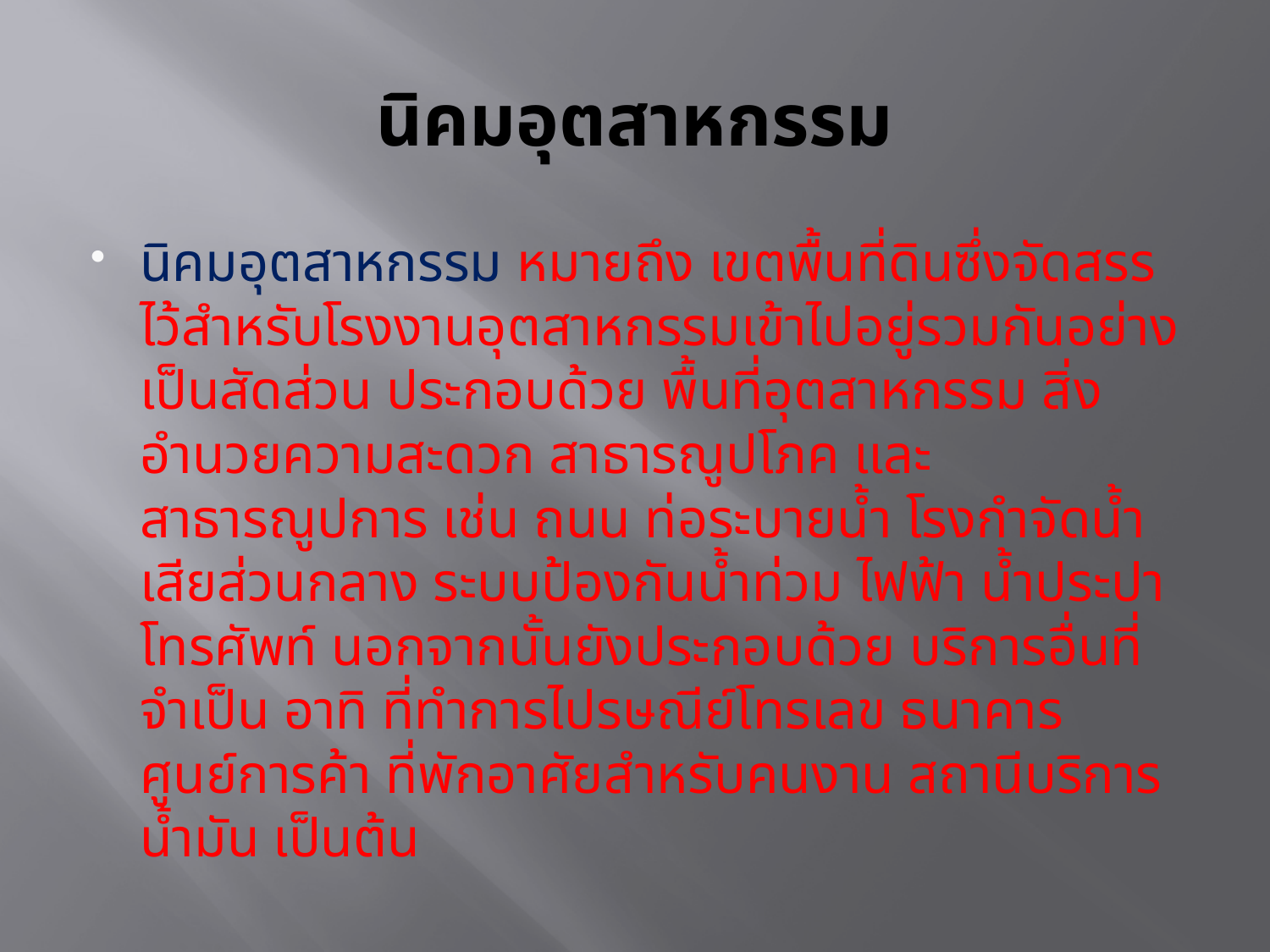

# นิคมอุตสาหกรรม
นิคมอุตสาหกรรม หมายถึง เขตพื้นที่ดินซึ่งจัดสรรไว้สำหรับโรงงานอุตสาหกรรมเข้าไปอยู่รวมกันอย่างเป็นสัดส่วน ประกอบด้วย พื้นที่อุตสาหกรรม สิ่งอำนวยความสะดวก สาธารณูปโภค และสาธารณูปการ เช่น ถนน ท่อระบายน้ำ โรงกำจัดน้ำเสียส่วนกลาง ระบบป้องกันน้ำท่วม ไฟฟ้า น้ำประปา โทรศัพท์ นอกจากนั้นยังประกอบด้วย บริการอื่นที่จำเป็น อาทิ ที่ทำการไปรษณีย์โทรเลข ธนาคาร ศูนย์การค้า ที่พักอาศัยสำหรับคนงาน สถานีบริการน้ำมัน เป็นต้น